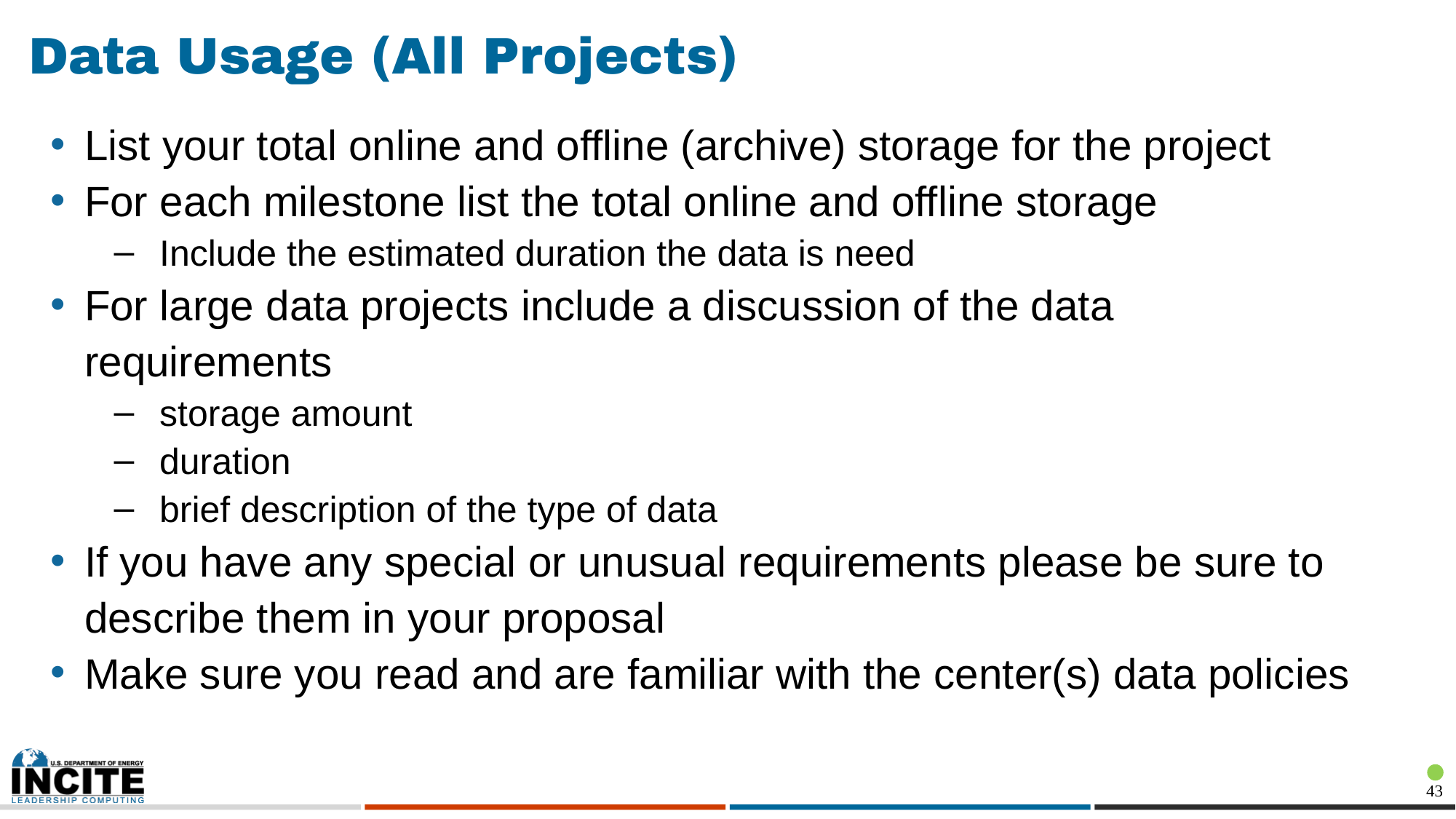

# Data Usage (All Projects)
List your total online and offline (archive) storage for the project
For each milestone list the total online and offline storage
Include the estimated duration the data is need
For large data projects include a discussion of the data requirements
storage amount
duration
brief description of the type of data
If you have any special or unusual requirements please be sure to describe them in your proposal
Make sure you read and are familiar with the center(s) data policies